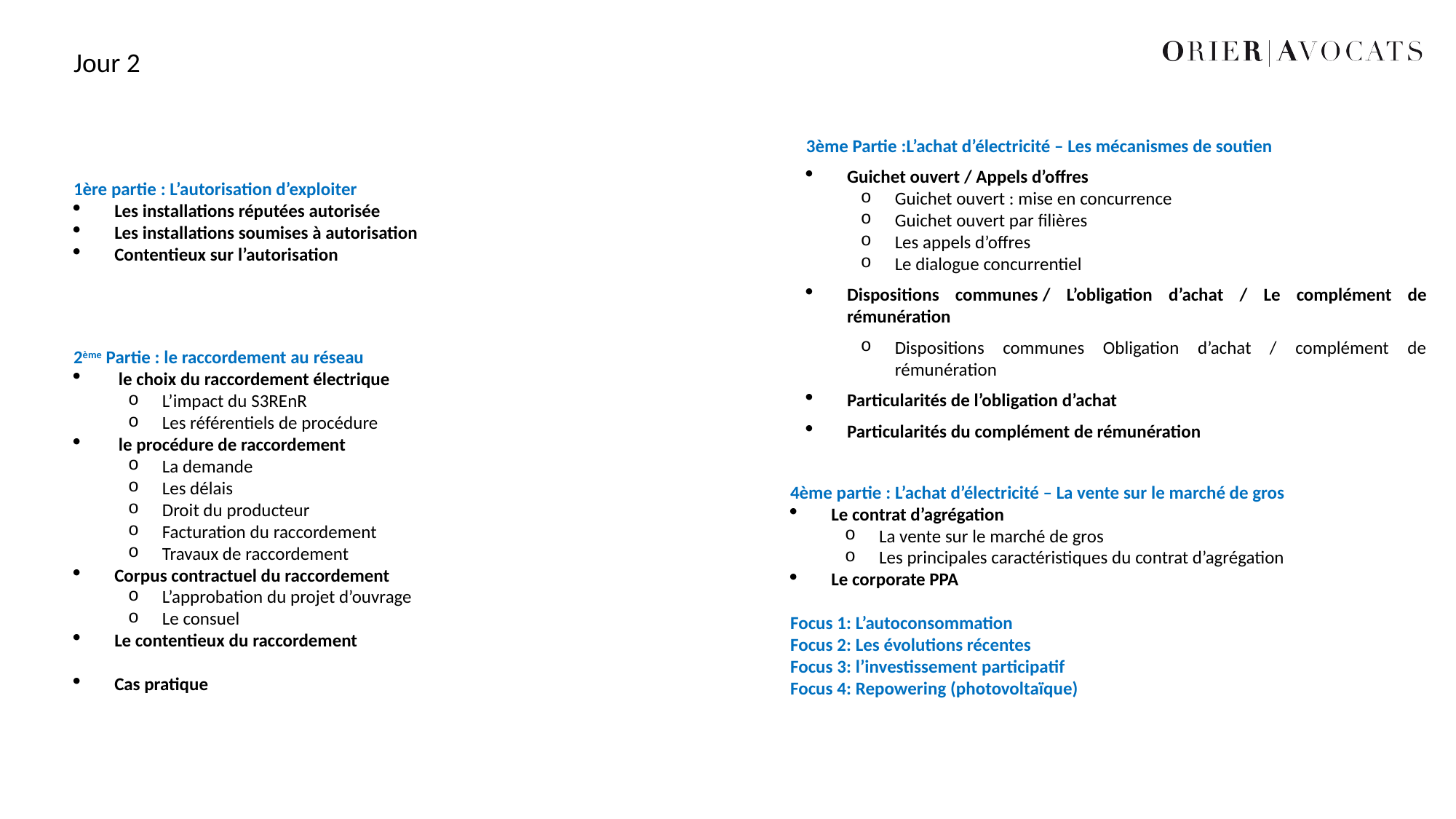

Jour 2

1ère partie : L’autorisation d’exploiter
Les installations réputées autorisée
Les installations soumises à autorisation
Contentieux sur l’autorisation

3ème Partie :L’achat d’électricité – Les mécanismes de soutien
Guichet ouvert / Appels d’offres
Guichet ouvert : mise en concurrence
Guichet ouvert par filières
Les appels d’offres
Le dialogue concurrentiel
Dispositions communes / L’obligation d’achat / Le complément de rémunération
Dispositions communes Obligation d’achat / complément de rémunération
Particularités de l’obligation d’achat
Particularités du complément de rémunération
2ème Partie : le raccordement au réseau
 le choix du raccordement électrique
L’impact du S3REnR
Les référentiels de procédure
 le procédure de raccordement
La demande
Les délais
Droit du producteur
Facturation du raccordement
Travaux de raccordement
Corpus contractuel du raccordement
L’approbation du projet d’ouvrage
Le consuel
Le contentieux du raccordement

Cas pratique

4ème partie : L’achat d’électricité – La vente sur le marché de gros
Le contrat d’agrégation
La vente sur le marché de gros
Les principales caractéristiques du contrat d’agrégation
Le corporate PPA

Focus 1: L’autoconsommation
Focus 2: Les évolutions récentes
Focus 3: l’investissement participatif
Focus 4: Repowering (photovoltaïque)